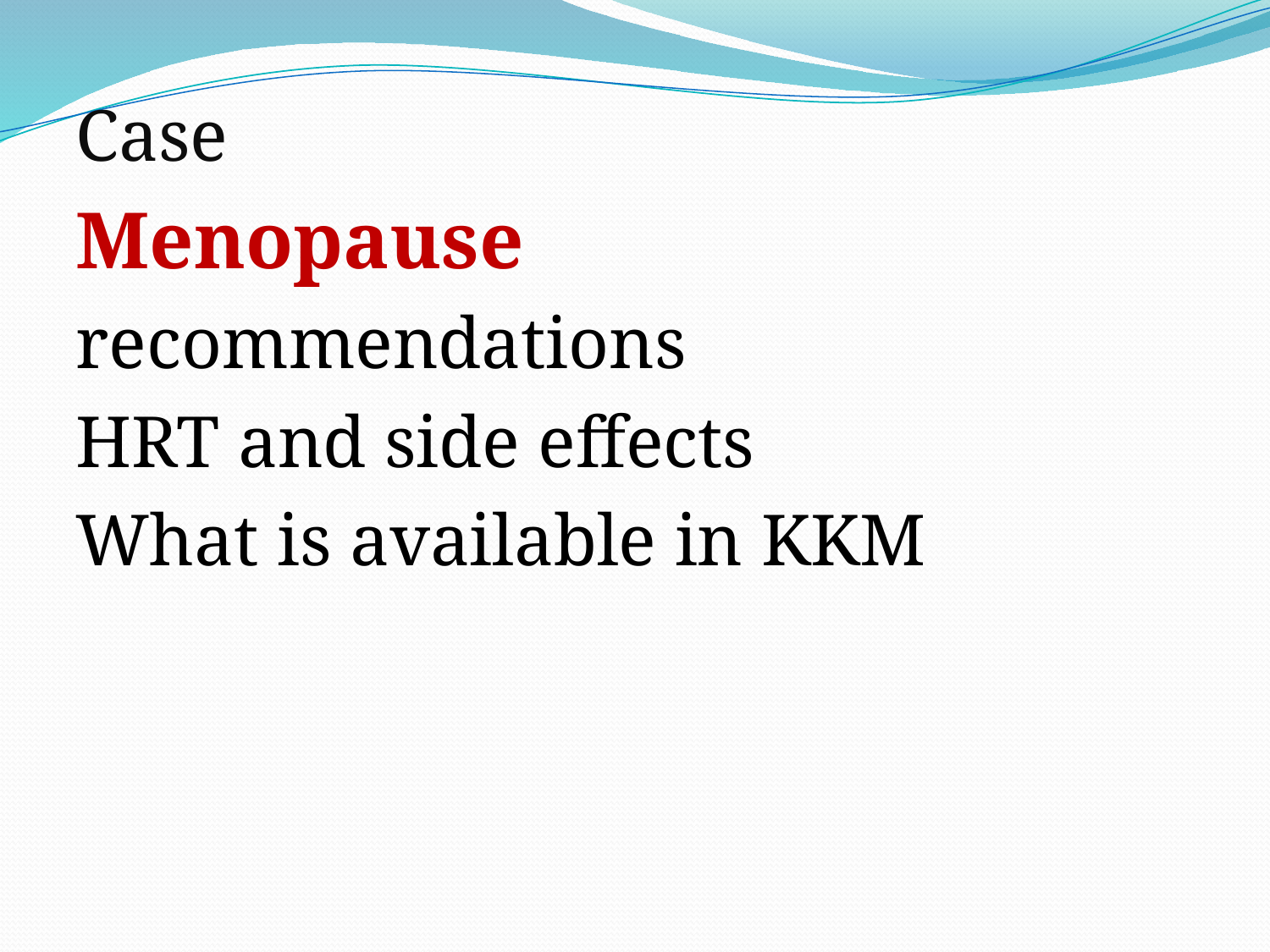

Case
Menopause
recommendations
HRT and side effects
What is available in KKM